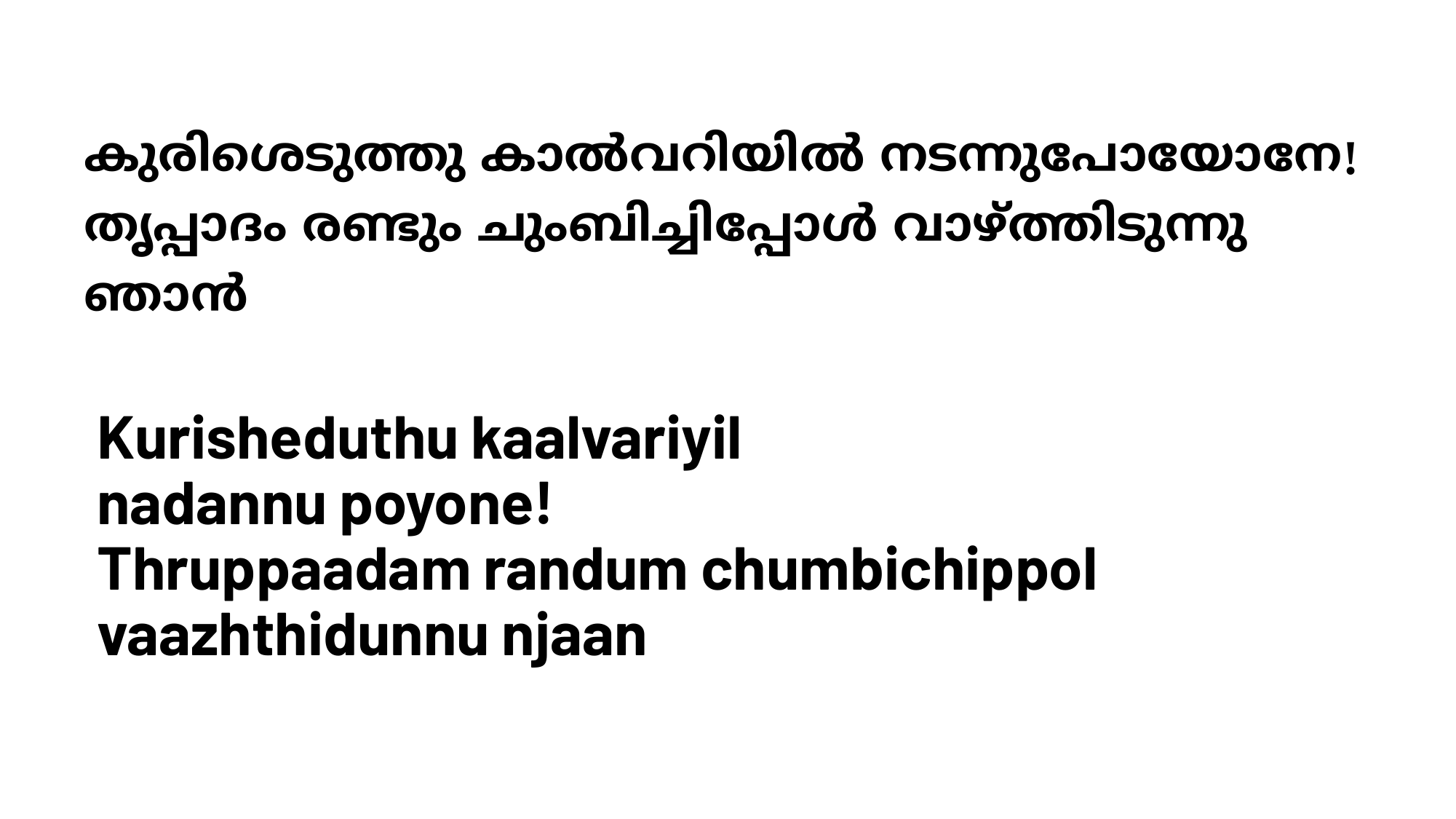

# കുരിശെടുത്തു കാല്‍വറിയില്‍ നടന്നുപോയോനേ! തൃപ്പാദം രണ്ടും ചുംബിച്ചിപ്പോള്‍ വാഴ്ത്തിടുന്നു ഞാന്‍
Kurisheduthu kaalvariyil
nadannu poyone!
Thruppaadam randum chumbichippol
vaazhthidunnu njaan